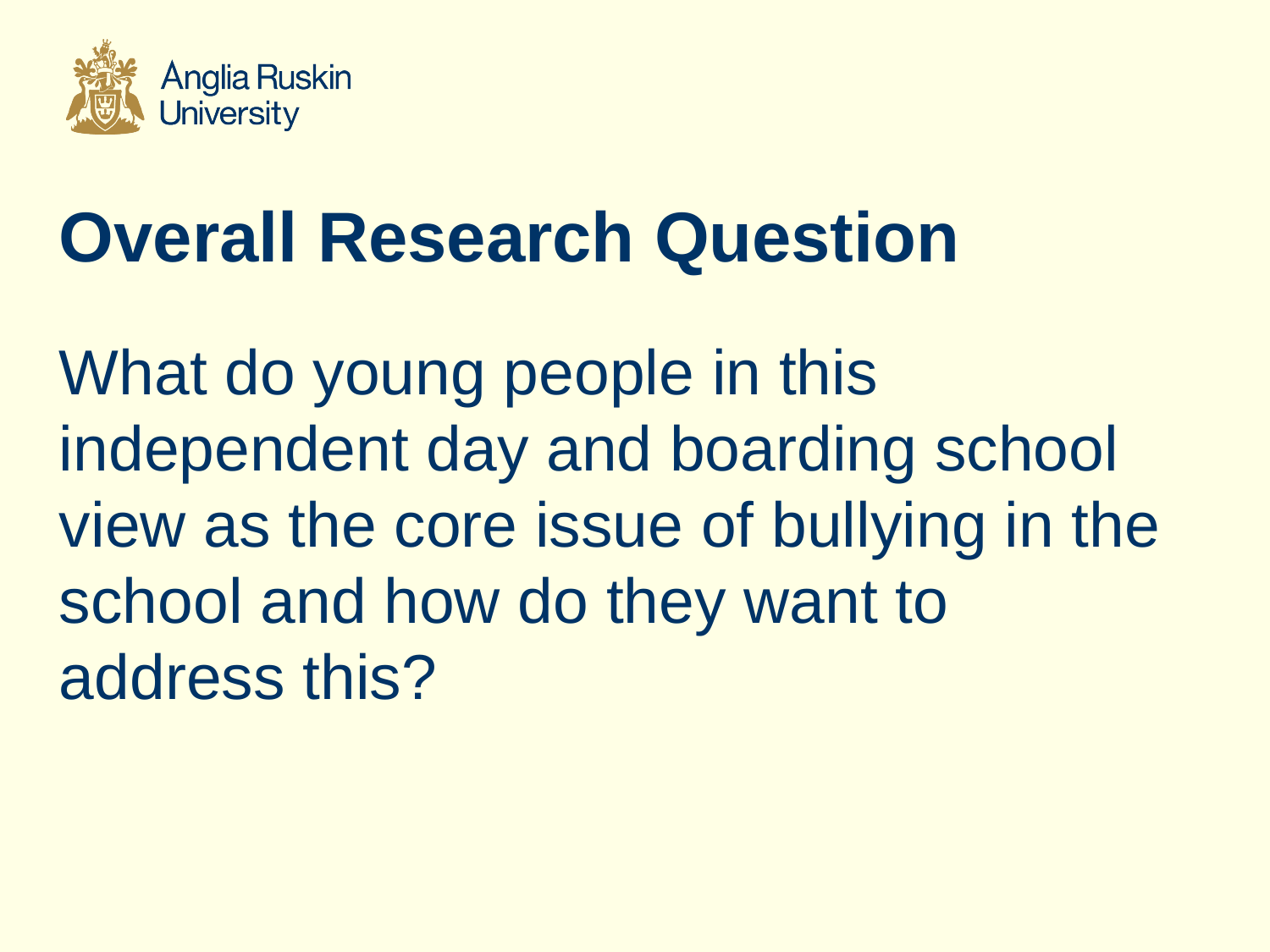

# Overall Research Question
What do young people in this independent day and boarding school view as the core issue of bullying in the school and how do they want to address this?